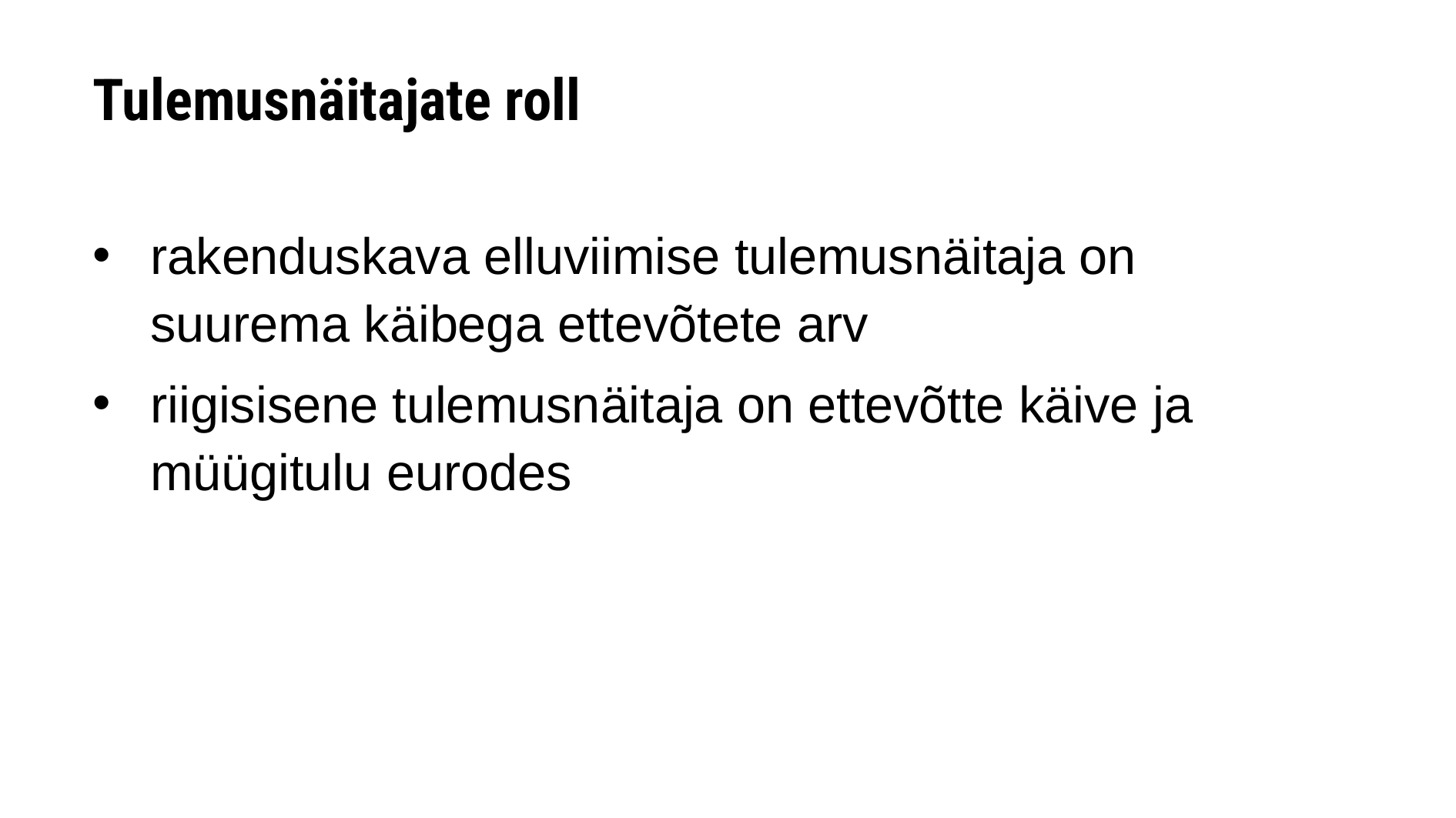

# Tulemusnäitajate roll
rakenduskava elluviimise tulemusnäitaja on suurema käibega ettevõtete arv
riigisisene tulemusnäitaja on ettevõtte käive ja müügitulu eurodes